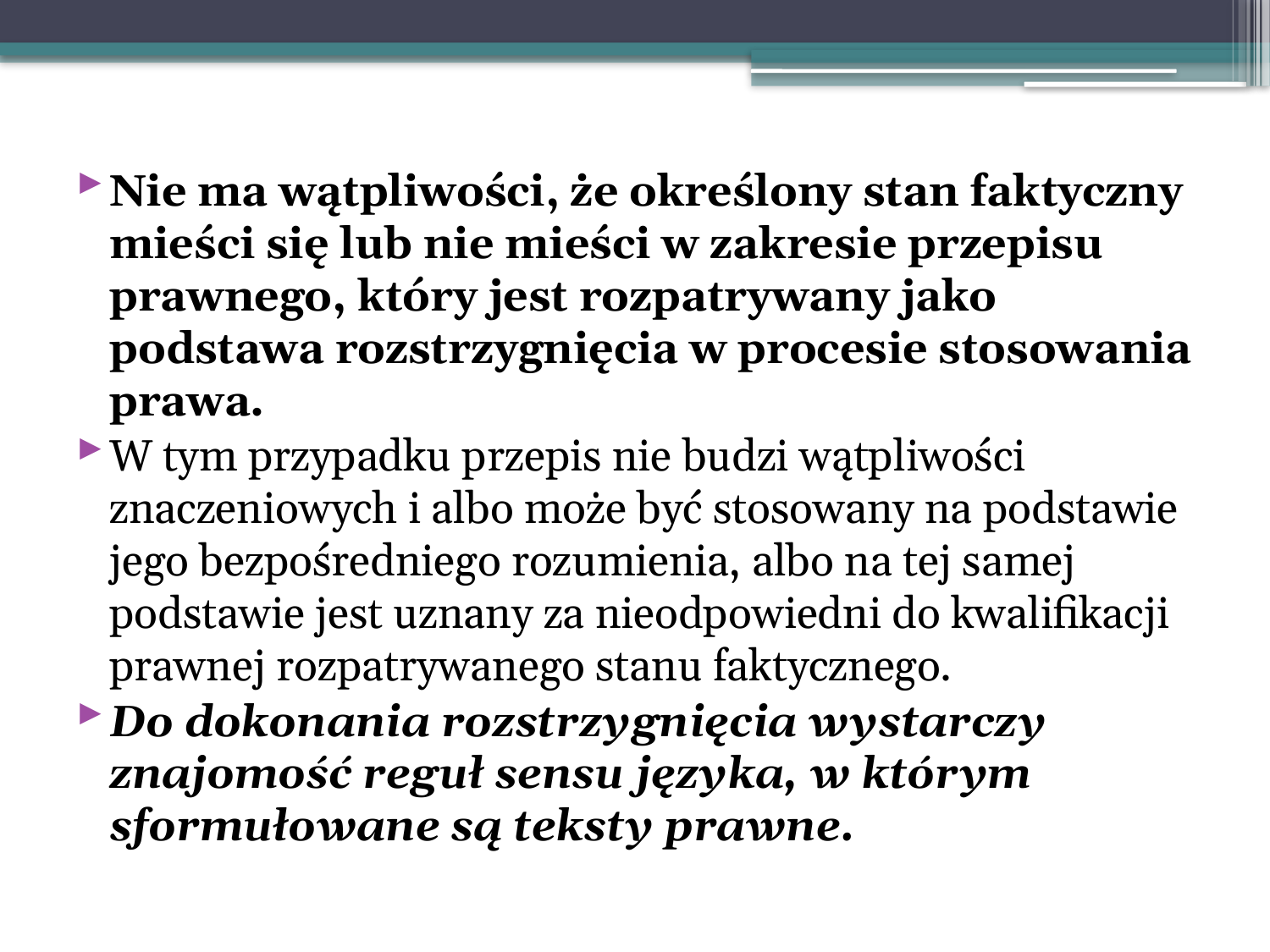

Nie ma wątpliwości, że określony stan faktyczny mieści się lub nie mieści w zakresie przepisu prawnego, który jest rozpatrywany jako podstawa rozstrzygnięcia w procesie stosowania prawa.
W tym przypadku przepis nie budzi wątpliwości znaczeniowych i albo może być stosowany na podstawie jego bezpośredniego rozumienia, albo na tej samej podstawie jest uznany za nieodpowiedni do kwalifikacji prawnej rozpatrywanego stanu faktycznego.
Do dokonania rozstrzygnięcia wystarczy znajomość reguł sensu języka, w którym sformułowane są teksty prawne.